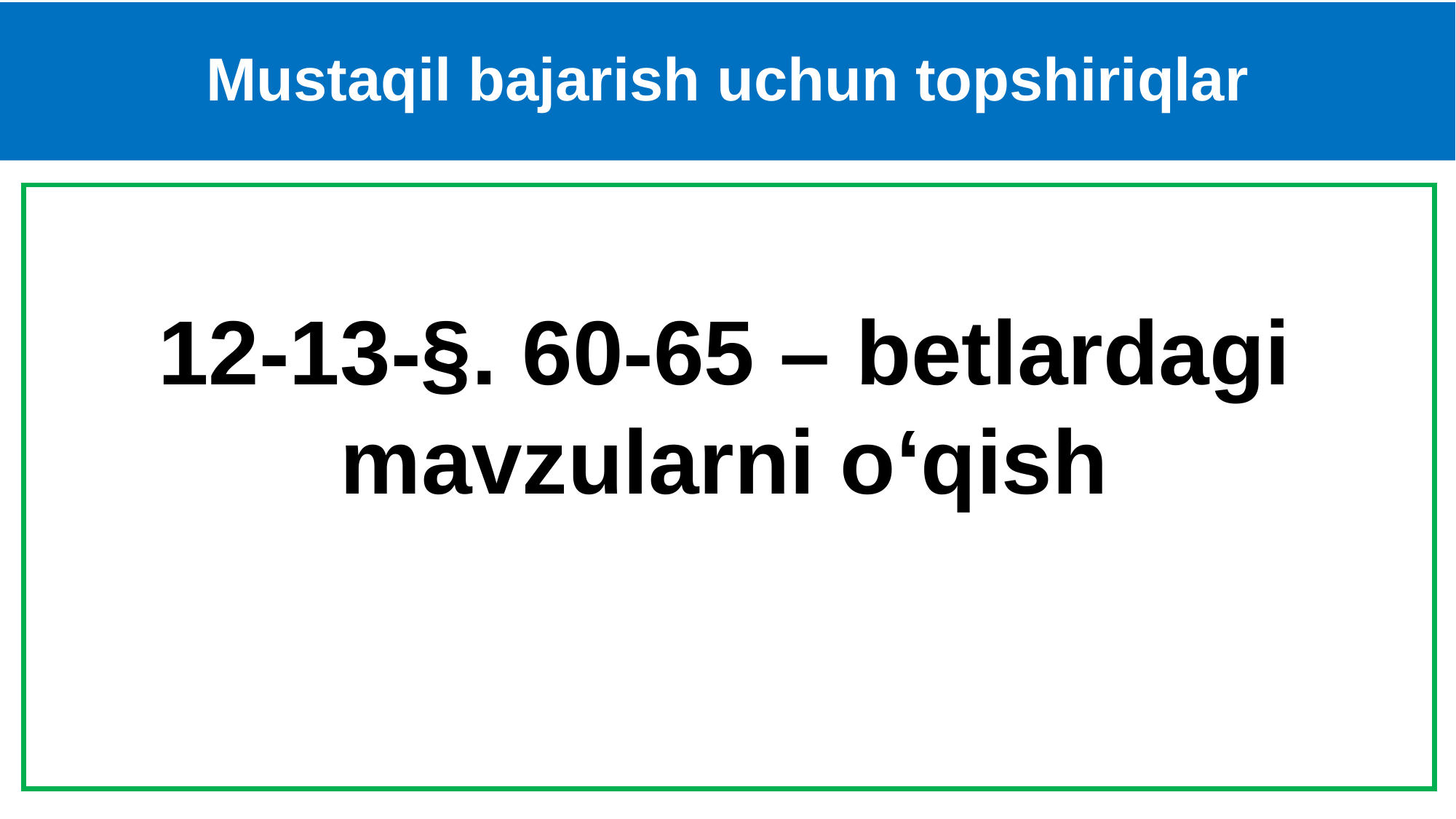

# Mustaqil bajarish uchun topshiriqlar

 12-13-§. 60-65 – betlardagi
mavzularni o‘qish